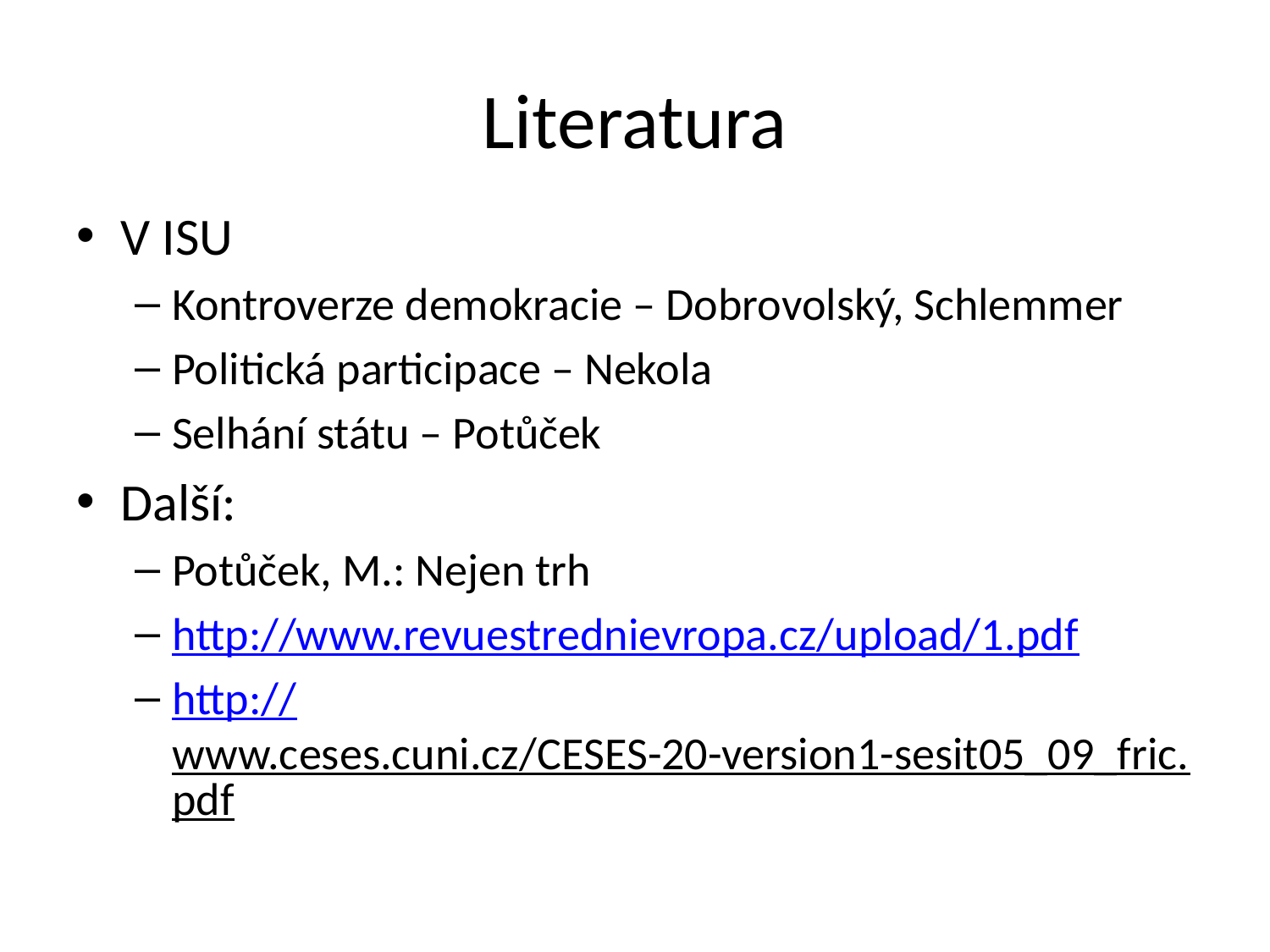

# Literatura
V ISU
Kontroverze demokracie – Dobrovolský, Schlemmer
Politická participace – Nekola
Selhání státu – Potůček
Další:
Potůček, M.: Nejen trh
http://www.revuestrednievropa.cz/upload/1.pdf
http://www.ceses.cuni.cz/CESES-20-version1-sesit05_09_fric.pdf